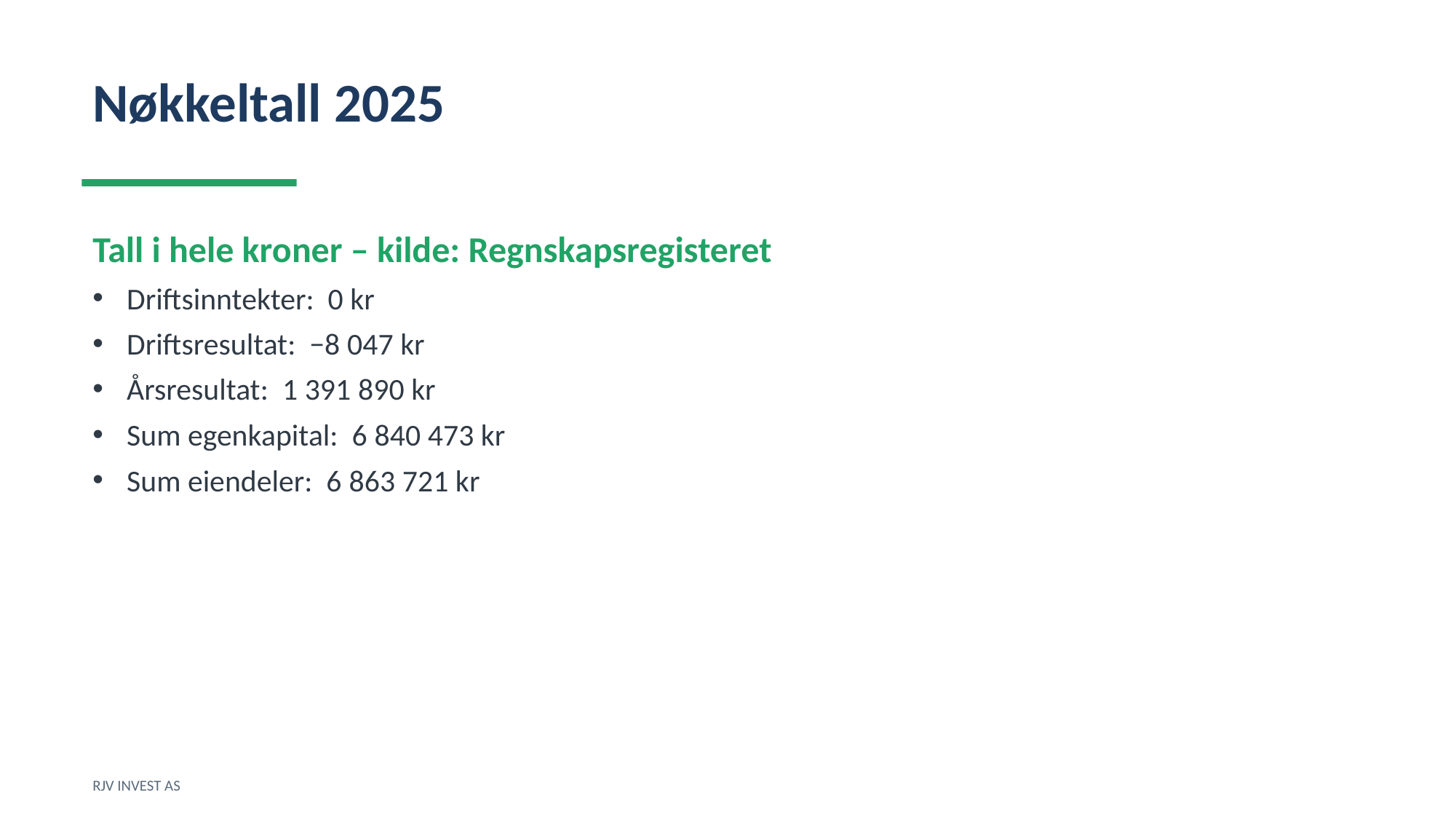

Nøkkeltall 2025

Tall i hele kroner – kilde: Regnskapsregisteret
Driftsinntekter:  0 kr
Driftsresultat:  −8 047 kr
Årsresultat:  1 391 890 kr
Sum egenkapital:  6 840 473 kr
Sum eiendeler:  6 863 721 kr
RJV INVEST AS